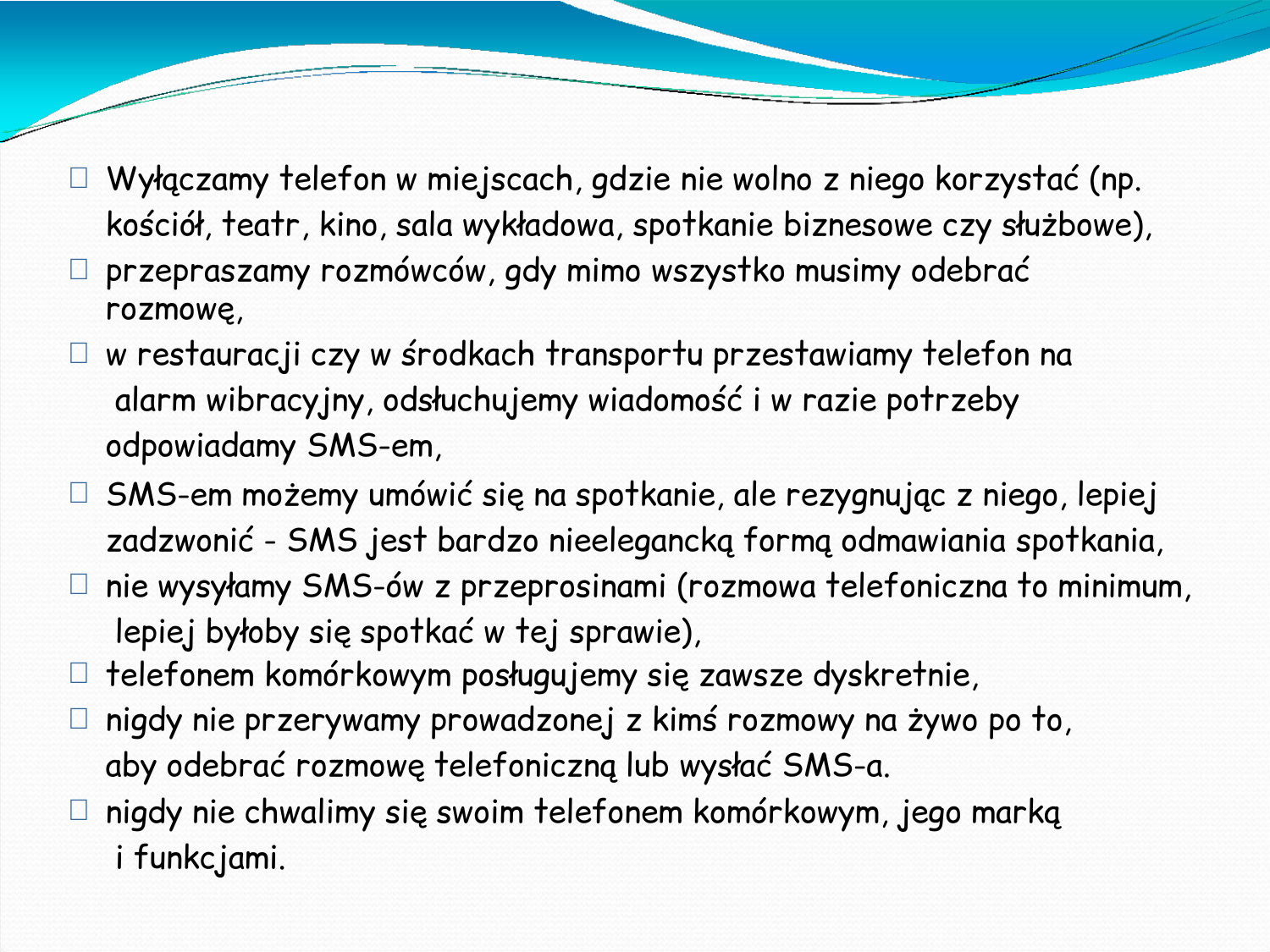

Wyłączamy telefon w miejscach, gdzie nie wolno z niego korzystać (np.  kościół, teatr, kino, sala wykładowa, spotkanie biznesowe czy służbowe),
przepraszamy rozmówców, gdy mimo wszystko musimy odebrać rozmowę,
w restauracji czy w środkach transportu przestawiamy telefon na  alarm wibracyjny, odsłuchujemy wiadomość i w razie potrzeby  odpowiadamy SMS-em,
SMS-em możemy umówić się na spotkanie, ale rezygnując z niego, lepiej  zadzwonić - SMS jest bardzo nieelegancką formą odmawiania spotkania,
nie wysyłamy SMS-ów z przeprosinami (rozmowa telefoniczna to minimum,  lepiej byłoby się spotkać w tej sprawie),
telefonem komórkowym posługujemy się zawsze dyskretnie,
nigdy nie przerywamy prowadzonej z kimś rozmowy na żywo po to,
aby odebrać rozmowę telefoniczną lub wysłać SMS-a.
nigdy nie chwalimy się swoim telefonem komórkowym, jego marką  i funkcjami.